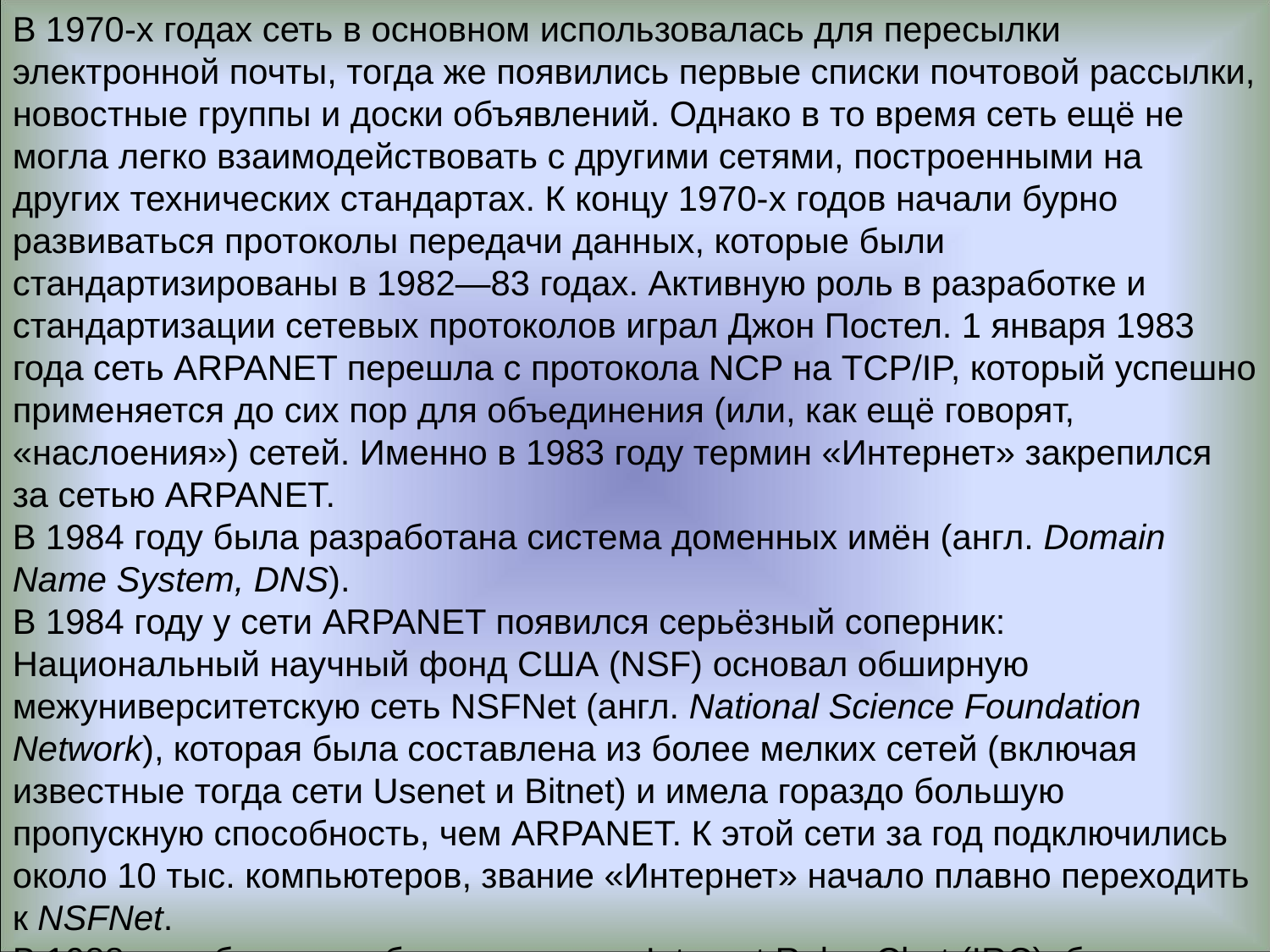

В 1970-х годах сеть в основном использовалась для пересылки электронной почты, тогда же появились первые списки почтовой рассылки, новостные группы и доски объявлений. Однако в то время сеть ещё не могла легко взаимодействовать с другими сетями, построенными на других технических стандартах. К концу 1970-х годов начали бурно развиваться протоколы передачи данных, которые были стандартизированы в 1982—83 годах. Активную роль в разработке и стандартизации сетевых протоколов играл Джон Постел. 1 января 1983 года сеть ARPANET перешла с протокола NCP на TCP/IP, который успешно применяется до сих пор для объединения (или, как ещё говорят, «наслоения») сетей. Именно в 1983 году термин «Интернет» закрепился за сетью ARPANET.
В 1984 году была разработана система доменных имён (англ. Domain Name System, DNS).
В 1984 году у сети ARPANET появился серьёзный соперник: Национальный научный фонд США (NSF) основал обширную межуниверситетскую сеть NSFNet (англ. National Science Foundation Network), которая была составлена из более мелких сетей (включая известные тогда сети Usenet и Bitnet) и имела гораздо большую пропускную способность, чем ARPANET. К этой сети за год подключились около 10 тыс. компьютеров, звание «Интернет» начало плавно переходить к NSFNet.
В 1988 году был разработан протокол Internet Relay Chat (IRC), благодаря чему в Интернете стало возможно общение в реальном времени (чат).
В 1989 году в Европе, в стенах Европейского совета по ядерным исследованиям (фр. Conseil Européen pour la Recherche Nucléaire, CERN) родилась концепция Всемирной паутины. Её предложил знаменитый британский учёный Тим Бернерс-Ли, он же в течение двух лет разработал протокол HTTP, язык HTML и идентификаторы URI.